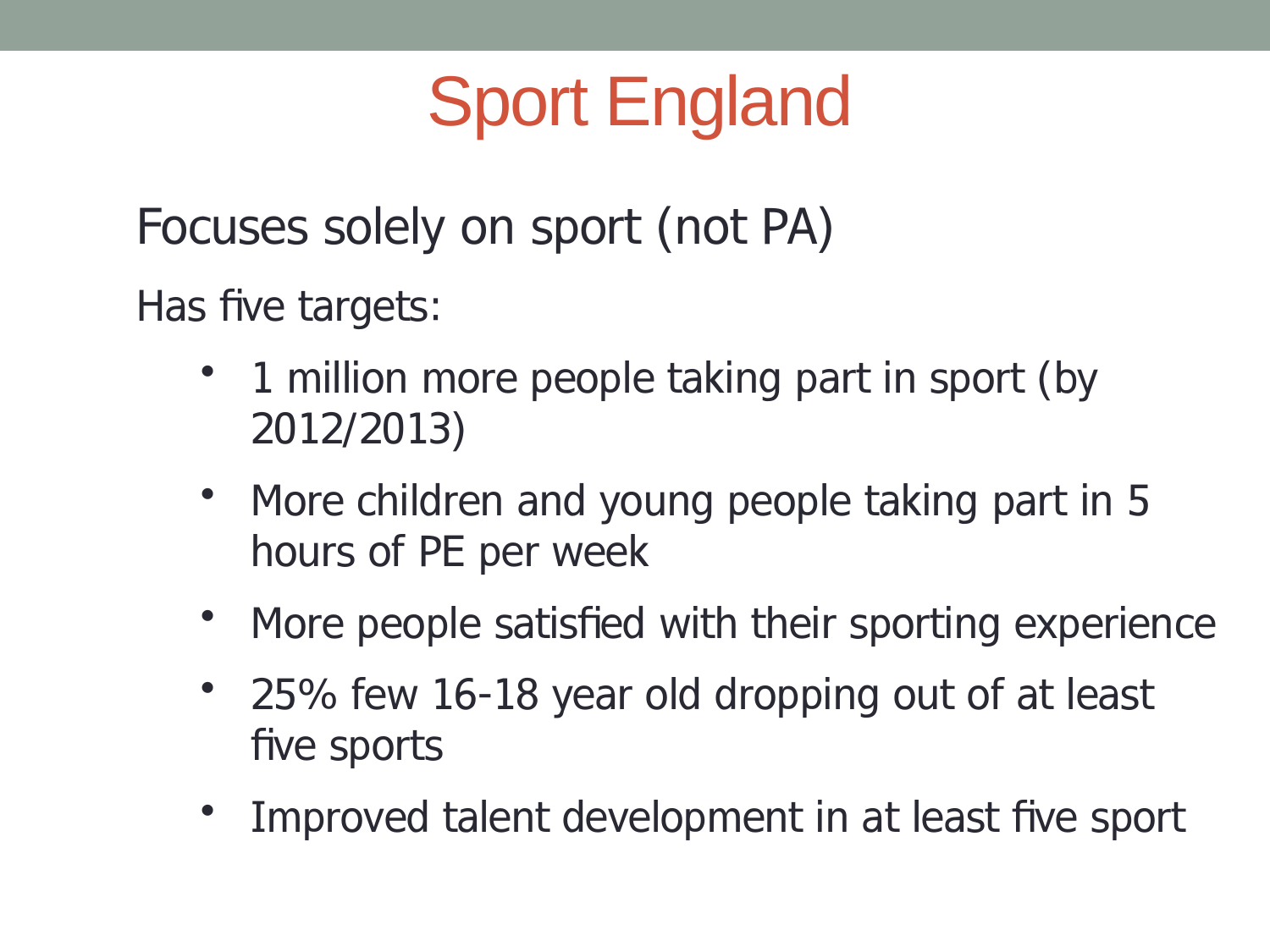

# Sport England
Focuses solely on sport (not PA)
Has five targets:
1 million more people taking part in sport (by 2012/2013)
More children and young people taking part in 5 hours of PE per week
More people satisfied with their sporting experience
25% few 16-18 year old dropping out of at least five sports
Improved talent development in at least five sport